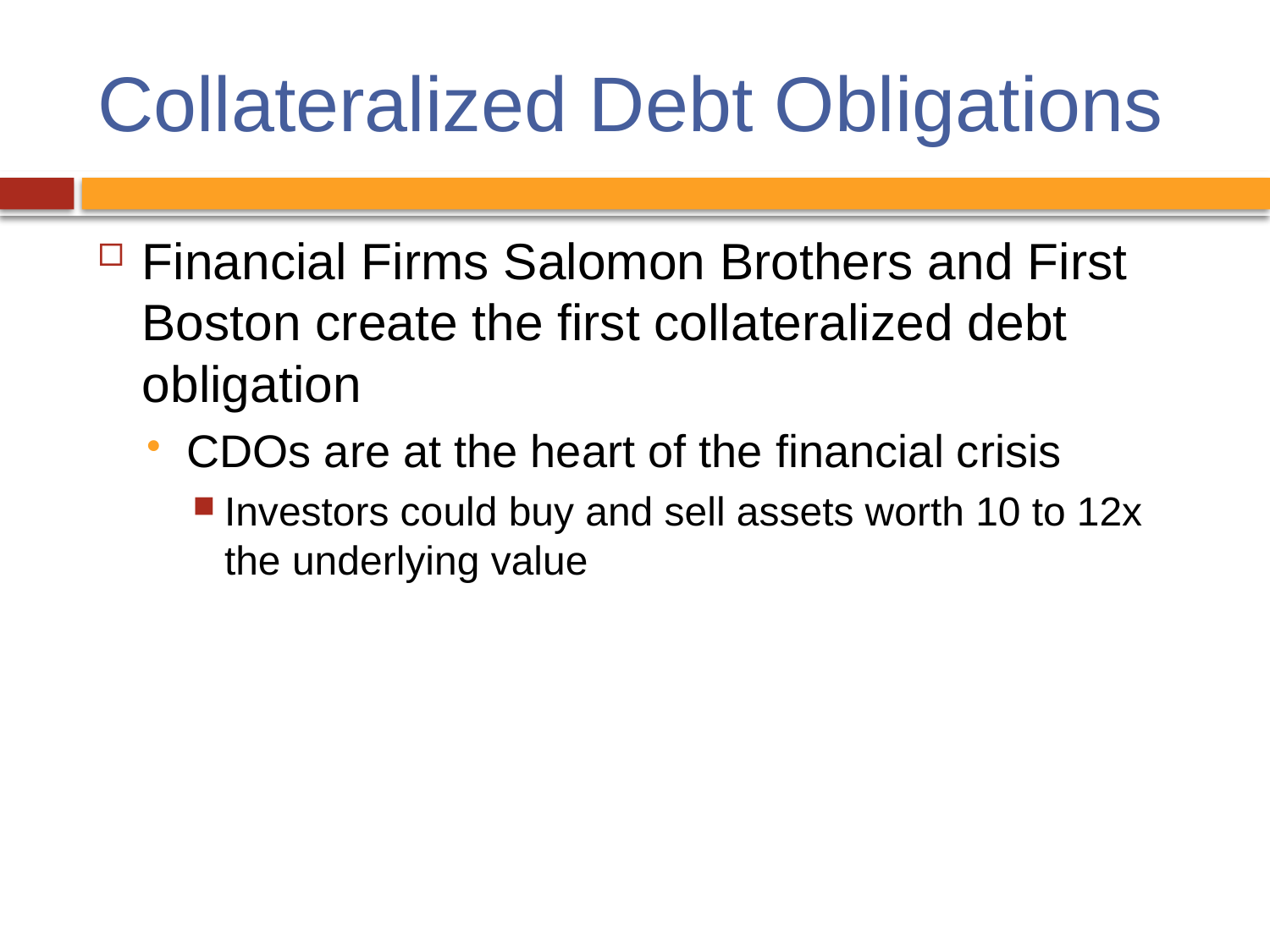

# Collateralized Debt Obligations
Financial Firms Salomon Brothers and First Boston create the first collateralized debt obligation
CDOs are at the heart of the financial crisis
Investors could buy and sell assets worth 10 to 12x the underlying value